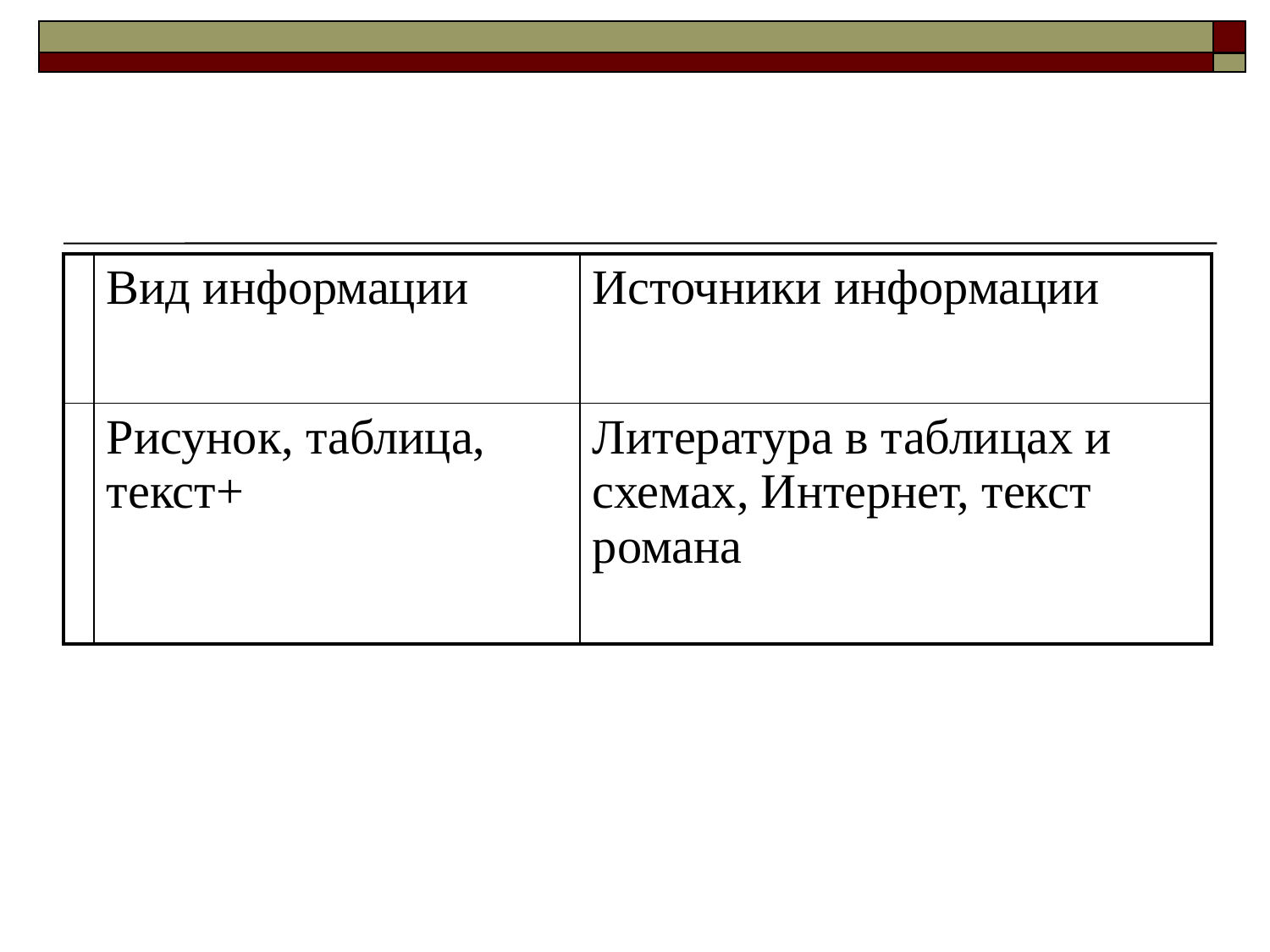

#
|  | Вид информации | Источники информации |
| --- | --- | --- |
|  | Рисунок, таблица, текст+ | Литература в таблицах и схемах, Интернет, текст романа |